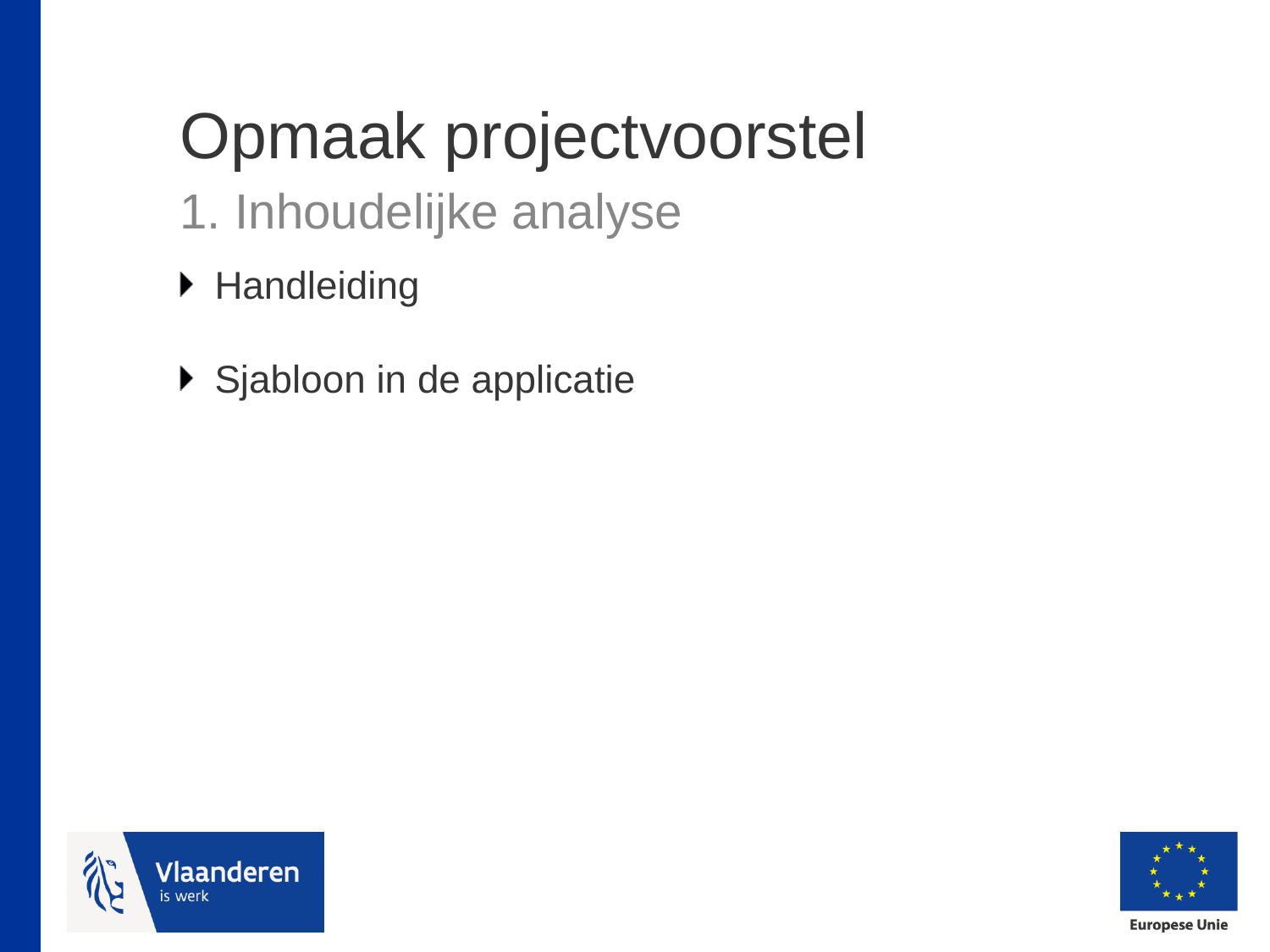

# Opmaak projectvoorstel 1. Inhoudelijke analyse
Handleiding

Sjabloon in de applicatie